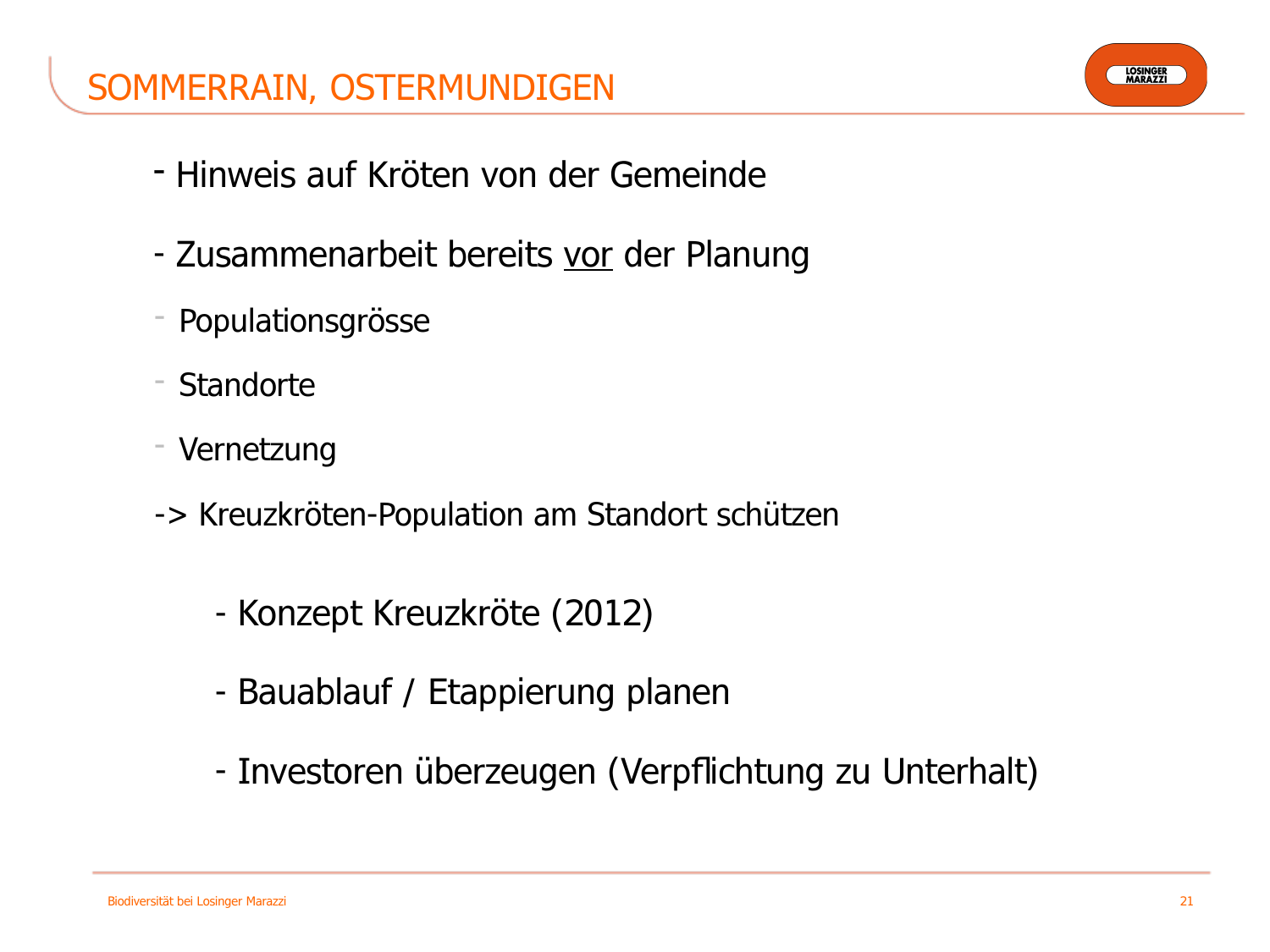

# Sommerrain, Ostermundigen
 Hinweis auf Kröten von der Gemeinde

 Zusammenarbeit bereits vor der Planung
Populationsgrösse
Standorte
Vernetzung
-> Kreuzkröten-Population am Standort schützen

 Konzept Kreuzkröte (2012)

 Bauablauf / Etappierung planen

 Investoren überzeugen (Verpflichtung zu Unterhalt)

Biodiversität bei Losinger Marazzi
21